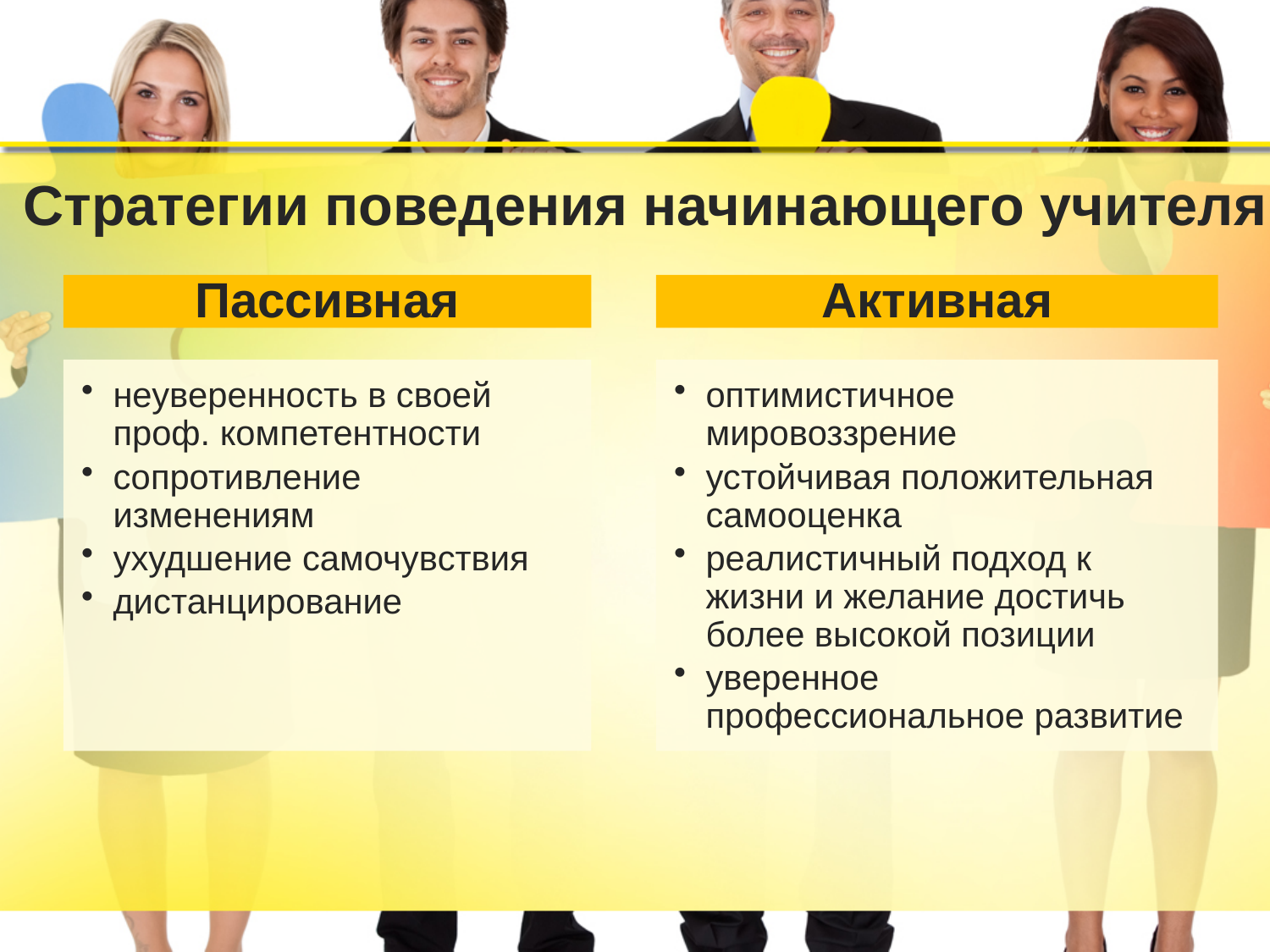

Стратегии поведения начинающего учителя
Пассивная
Активная
неуверенность в своей проф. компетентности
сопротивление изменениям
ухудшение самочувствия
дистанцирование
оптимистичное мировоззрение
устойчивая положительная самооценка
реалистичный подход к жизни и желание достичь более высокой позиции
уверенное профессиональное развитие